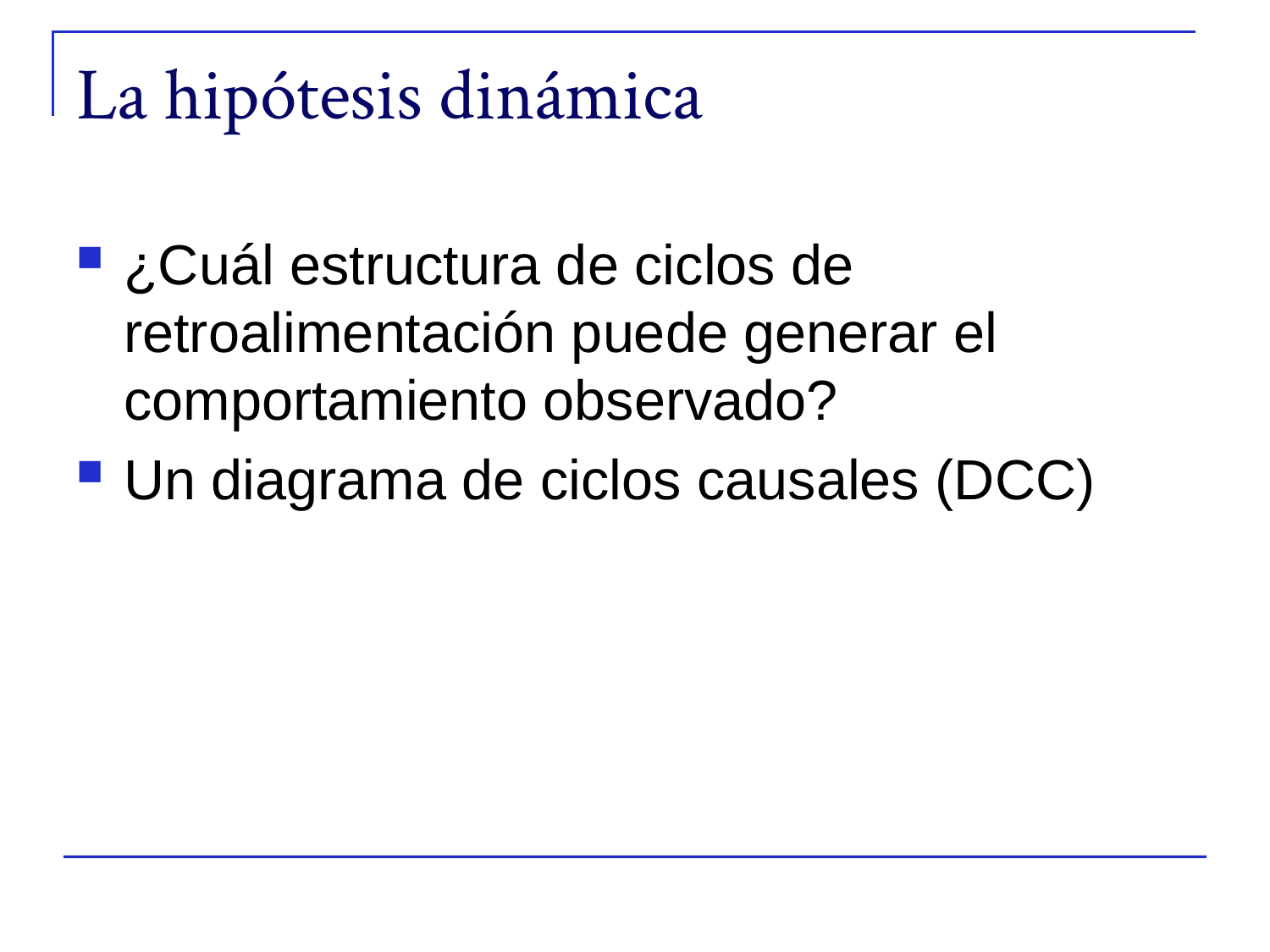

# La hipótesis dinámica
¿Cuál estructura de ciclos de retroalimentación puede generar el comportamiento observado?
Un diagrama de ciclos causales (DCC)